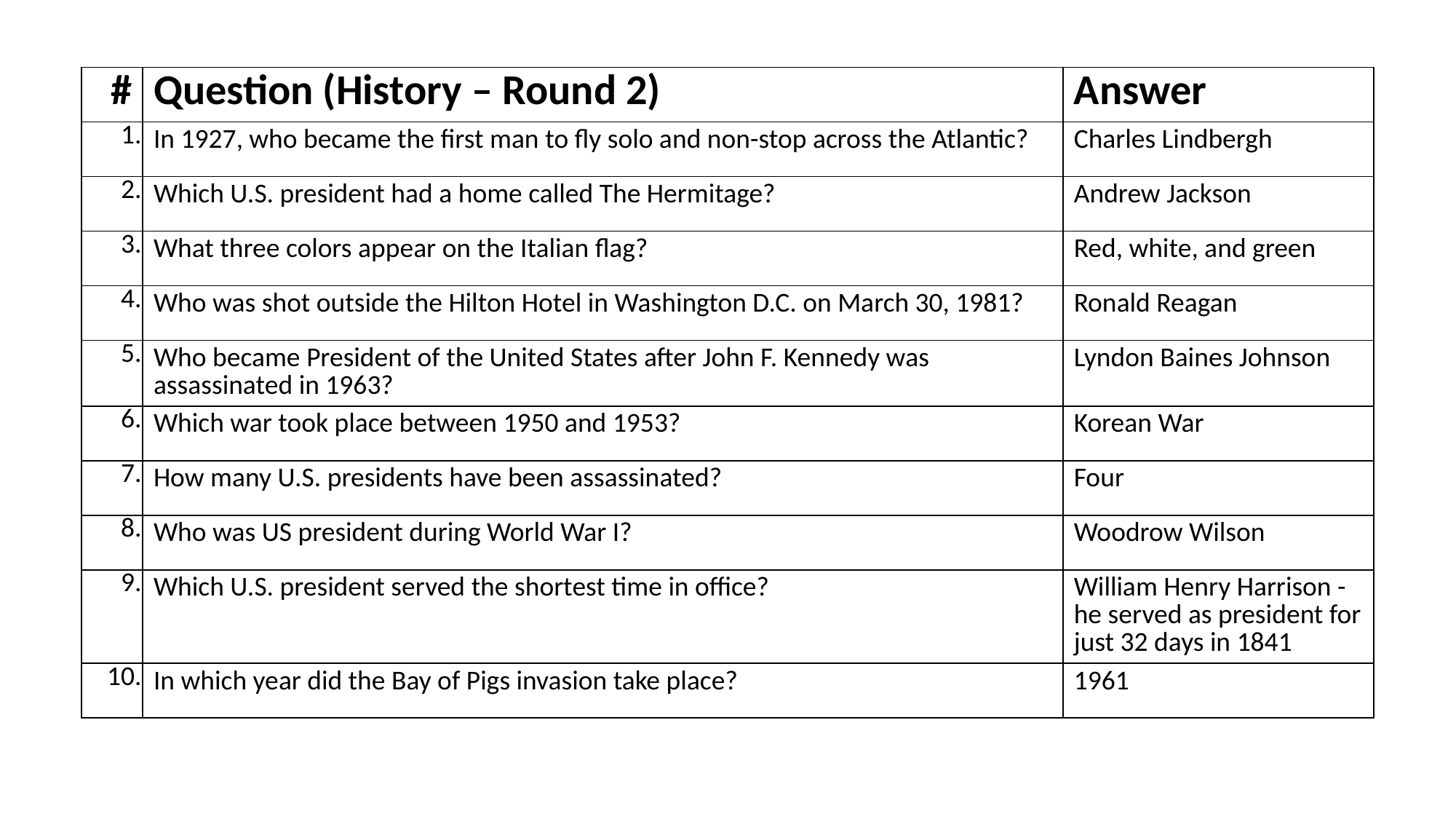

| # | Question (History – Round 2) | Answer |
| --- | --- | --- |
| 1. | In 1927, who became the first man to fly solo and non-stop across the Atlantic? | Charles Lindbergh |
| 2. | Which U.S. president had a home called The Hermitage? | Andrew Jackson |
| 3. | What three colors appear on the Italian flag? | Red, white, and green |
| 4. | Who was shot outside the Hilton Hotel in Washington D.C. on March 30, 1981? | Ronald Reagan |
| 5. | Who became President of the United States after John F. Kennedy was assassinated in 1963? | Lyndon Baines Johnson |
| 6. | Which war took place between 1950 and 1953? | Korean War |
| 7. | How many U.S. presidents have been assassinated? | Four |
| 8. | Who was US president during World War I? | Woodrow Wilson |
| 9. | Which U.S. president served the shortest time in office? | William Henry Harrison - he served as president for just 32 days in 1841 |
| 10. | In which year did the Bay of Pigs invasion take place? | 1961 |